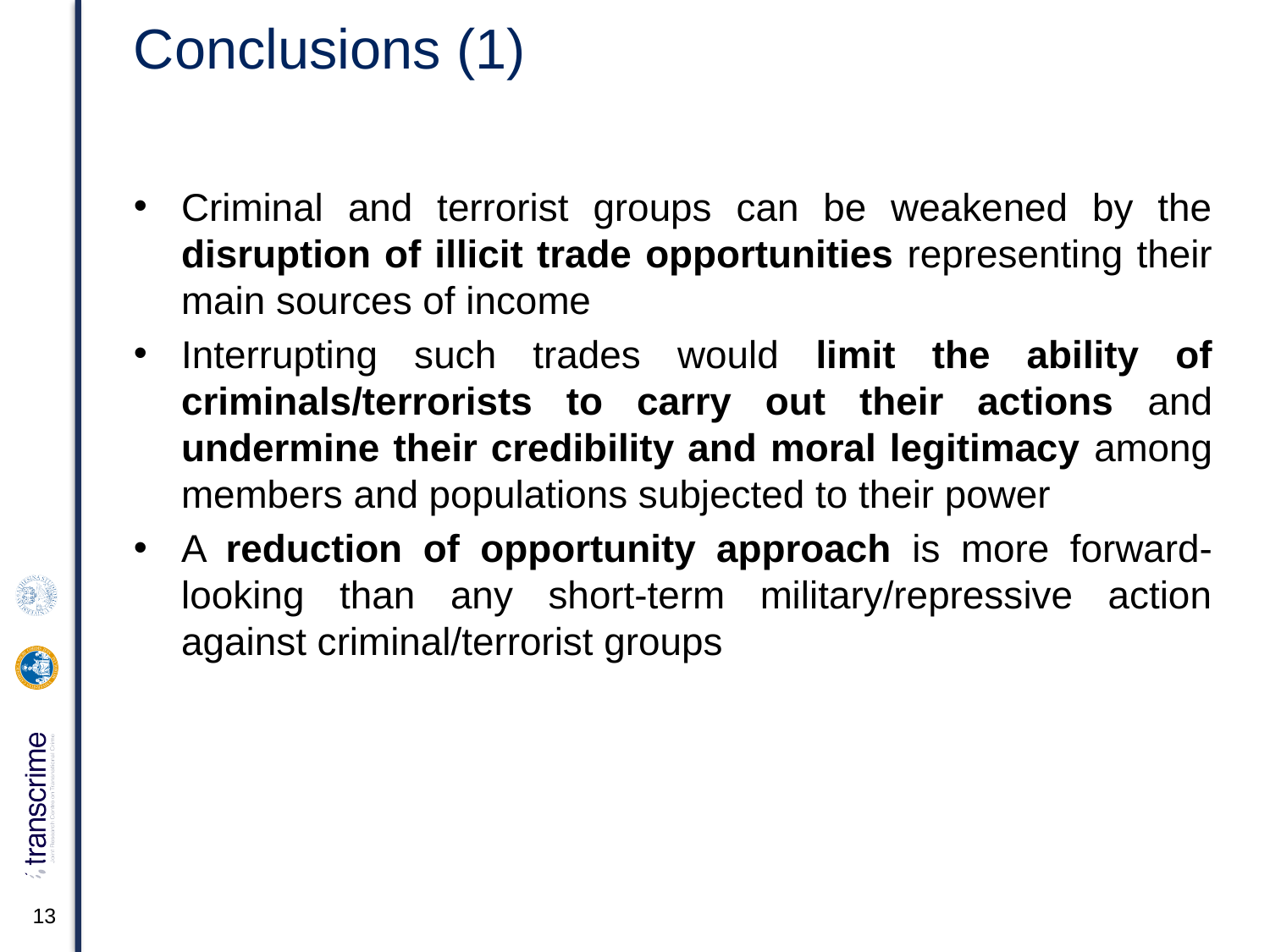

Conclusions (1)
Criminal and terrorist groups can be weakened by the disruption of illicit trade opportunities representing their main sources of income
Interrupting such trades would limit the ability of criminals/terrorists to carry out their actions and undermine their credibility and moral legitimacy among members and populations subjected to their power
A reduction of opportunity approach is more forward-looking than any short-term military/repressive action against criminal/terrorist groups

13